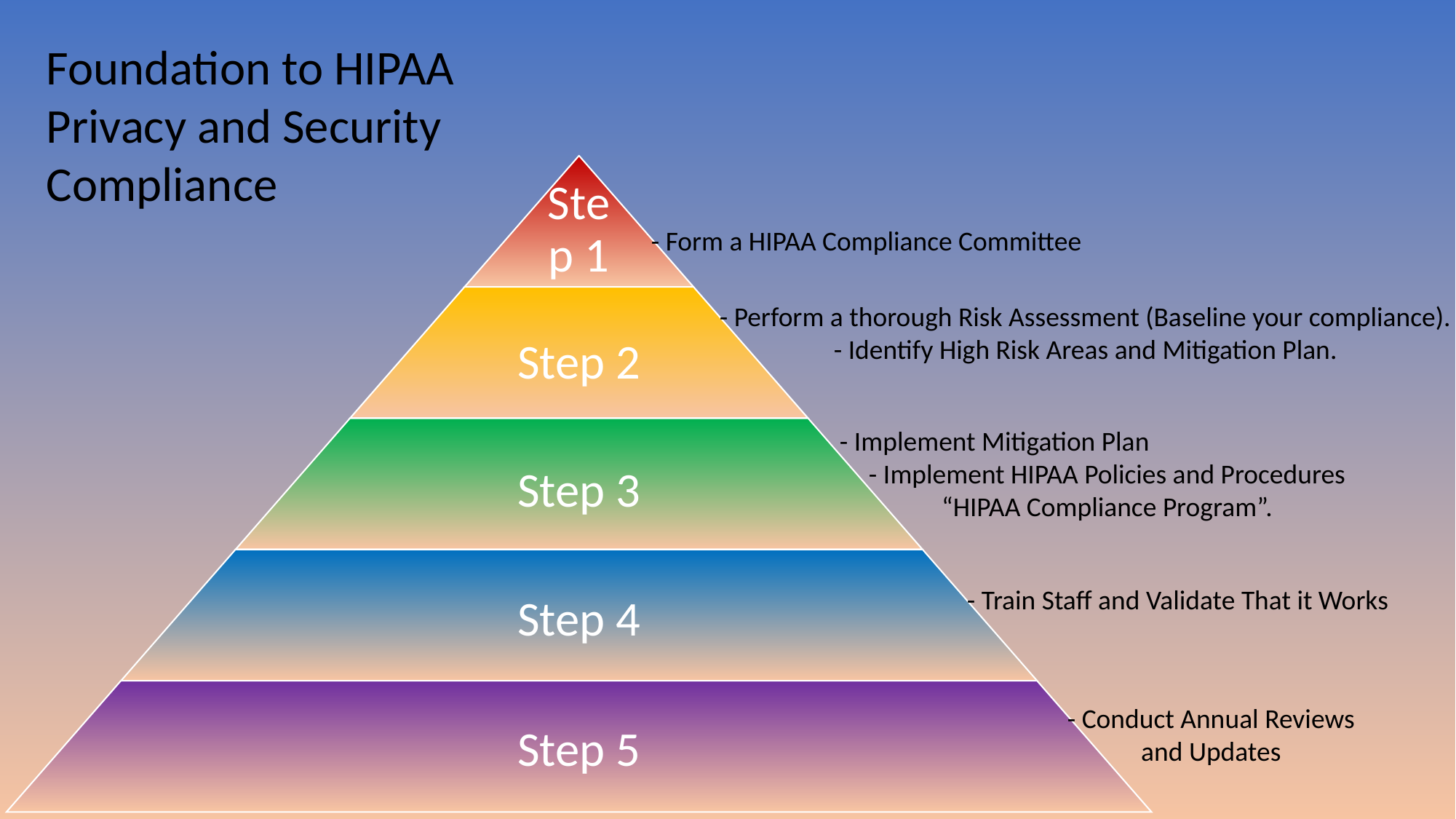

Foundation to HIPAA Privacy and Security Compliance
Step 1
Step 2
Step 3
Step 4
Step 5
- Form a HIPAA Compliance Committee
- Perform a thorough Risk Assessment (Baseline your compliance).
- Identify High Risk Areas and Mitigation Plan.
- Implement Mitigation Plan
- Implement HIPAA Policies and Procedures
“HIPAA Compliance Program”.
- Train Staff and Validate That it Works
- Conduct Annual Reviews and Updates